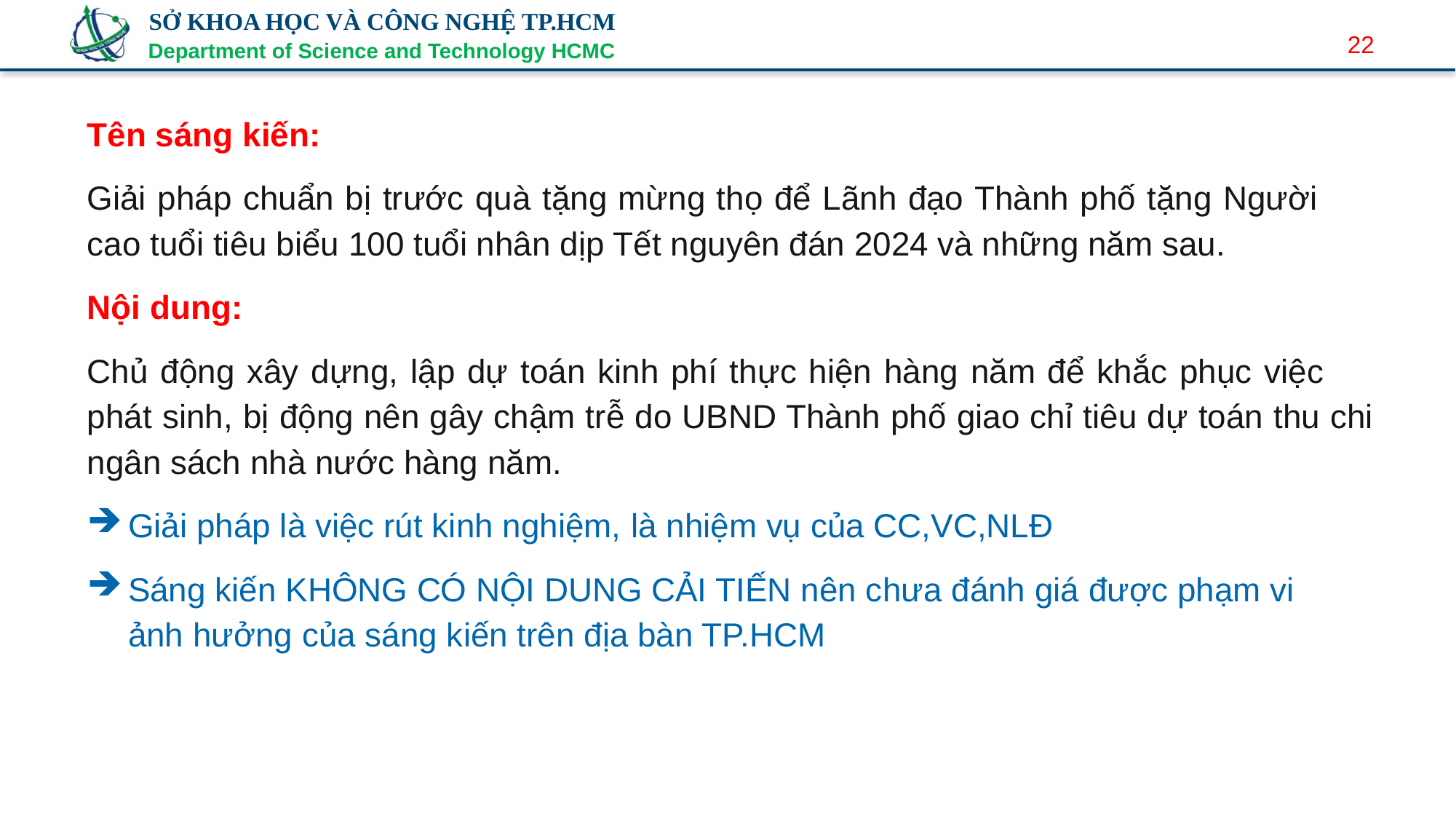

22
Tên sáng kiến:
Giải pháp chuẩn bị trước quà tặng mừng thọ để Lãnh đạo Thành phố tặng Người      cao tuổi tiêu biểu 100 tuổi nhân dịp Tết nguyên đán 2024 và những năm sau.
Nội dung:
Chủ động xây dựng, lập dự toán kinh phí thực hiện hàng năm để khắc phục việc     phát sinh, bị động nên gây chậm trễ do UBND Thành phố giao chỉ tiêu dự toán thu chi ngân sách nhà nước hàng năm.
Giải pháp là việc rút kinh nghiệm, là nhiệm vụ của CC,VC,NLĐ
Sáng kiến KHÔNG CÓ NỘI DUNG CẢI TIẾN nên chưa đánh giá được phạm vi     ảnh hưởng của sáng kiến trên địa bàn TP.HCM